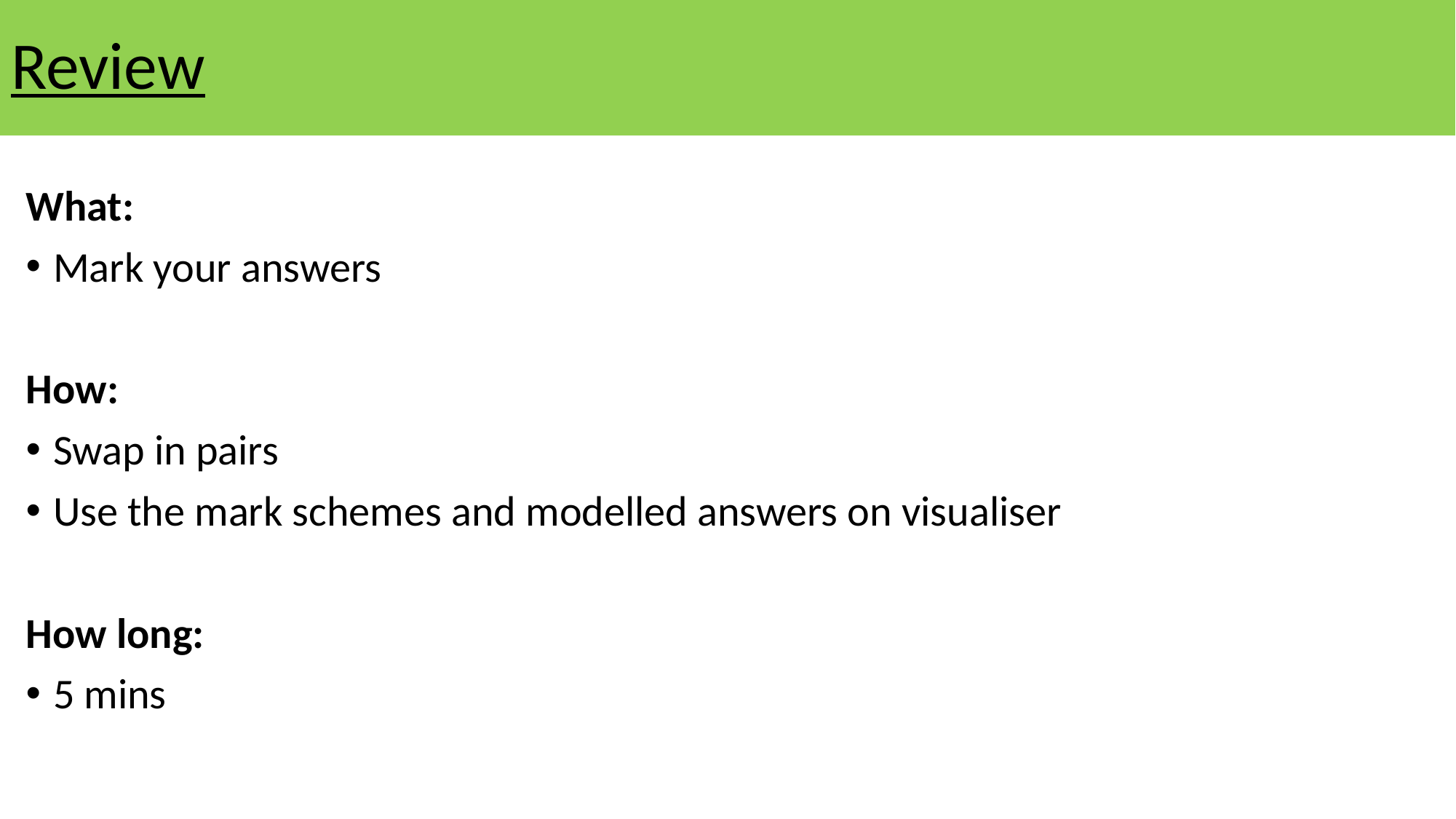

# Review
What:
Mark your answers

How:
Swap in pairs
Use the mark schemes and modelled answers on visualiser

How long:
5 mins